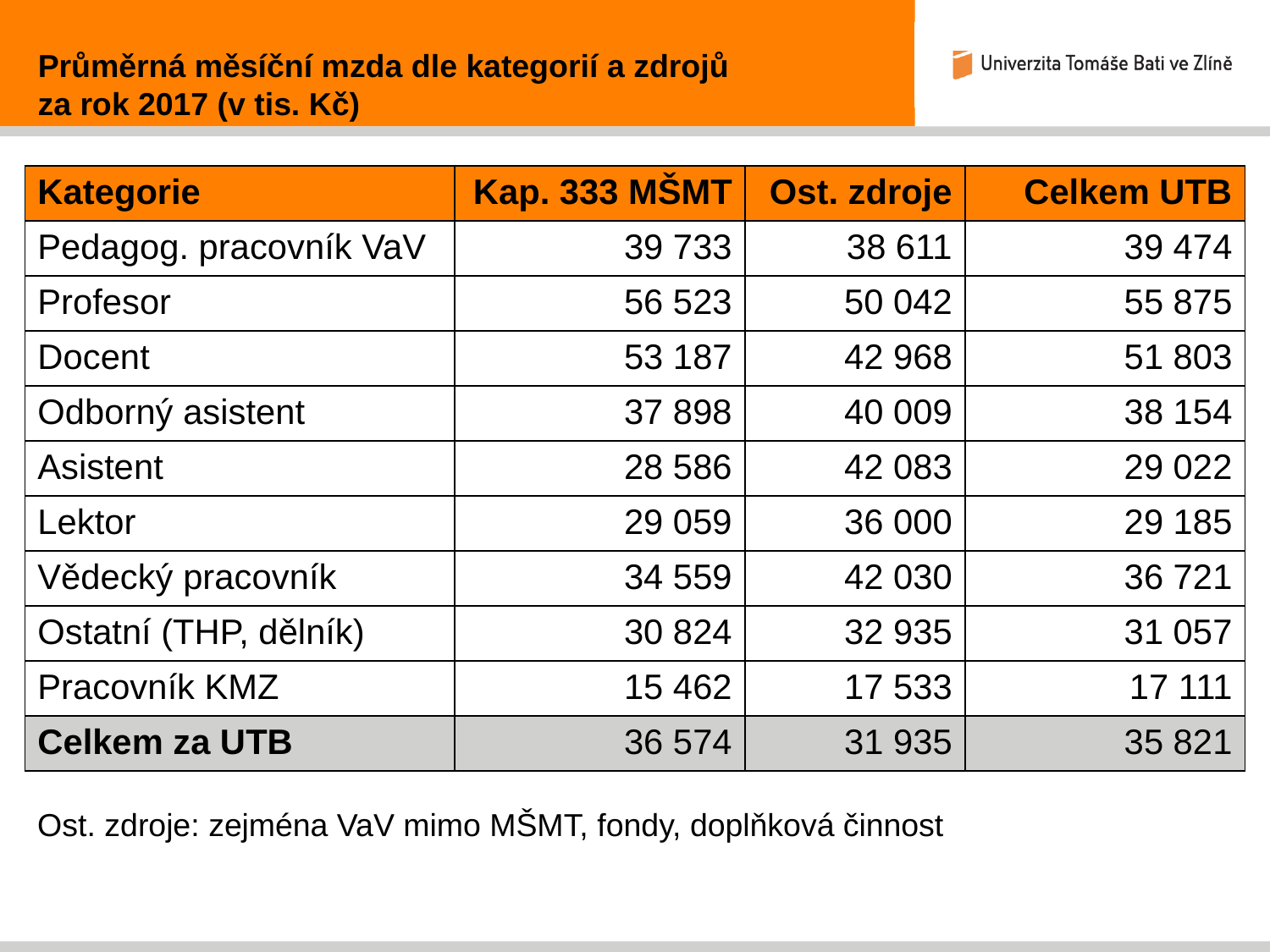

Průměrná měsíční mzda dle kategorií a zdrojů
za rok 2017 (v tis. Kč)
| Kategorie | Kap. 333 MŠMT | Ost. zdroje | Celkem UTB |
| --- | --- | --- | --- |
| Pedagog. pracovník VaV | 39 733 | 38 611 | 39 474 |
| Profesor | 56 523 | 50 042 | 55 875 |
| Docent | 53 187 | 42 968 | 51 803 |
| Odborný asistent | 37 898 | 40 009 | 38 154 |
| Asistent | 28 586 | 42 083 | 29 022 |
| Lektor | 29 059 | 36 000 | 29 185 |
| Vědecký pracovník | 34 559 | 42 030 | 36 721 |
| Ostatní (THP, dělník) | 30 824 | 32 935 | 31 057 |
| Pracovník KMZ | 15 462 | 17 533 | 17 111 |
| Celkem za UTB | 36 574 | 31 935 | 35 821 |
Ost. zdroje: zejména VaV mimo MŠMT, fondy, doplňková činnost